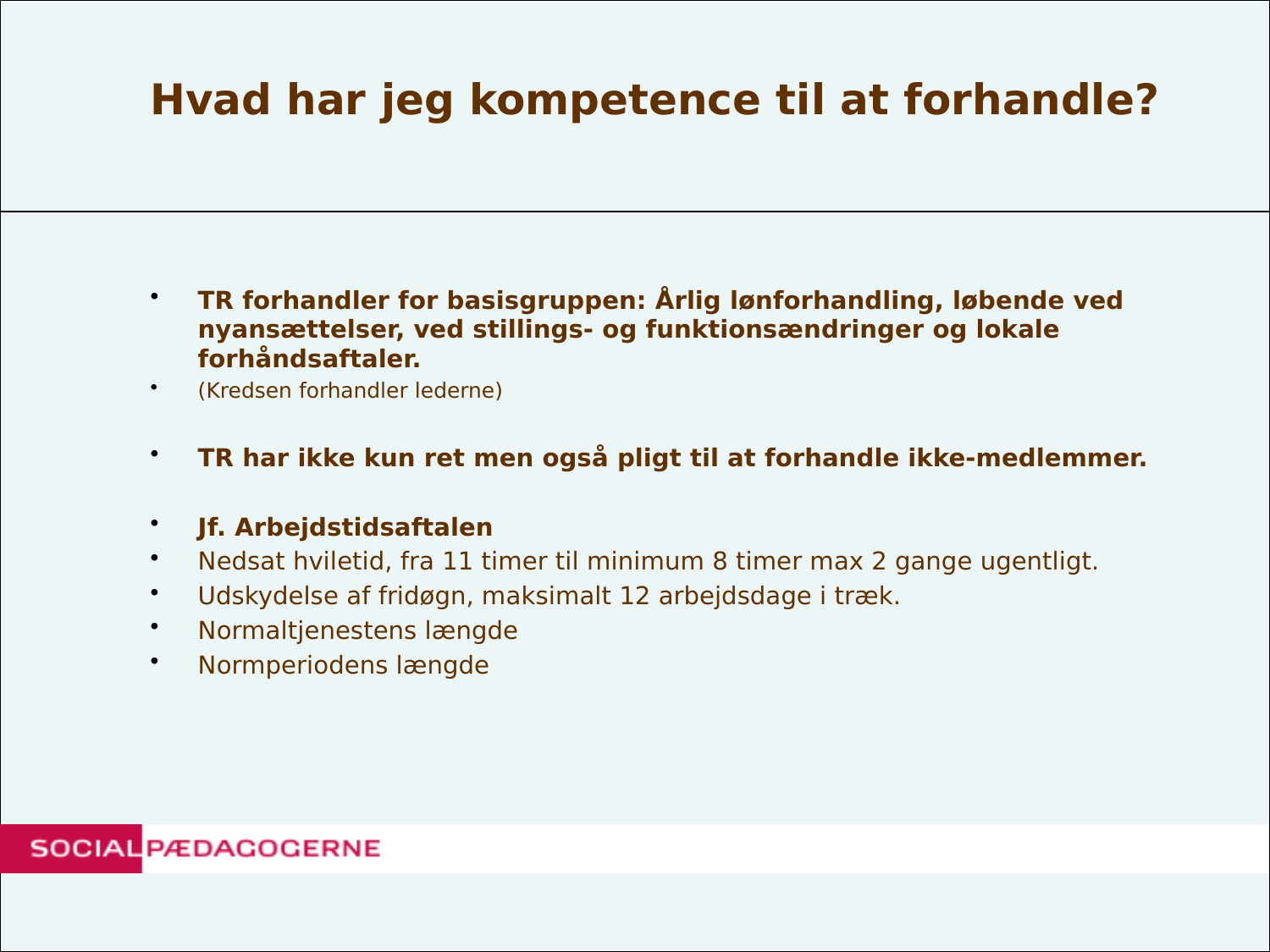

# Hvad har jeg kompetence til at forhandle?

TR forhandler for basisgruppen: Årlig lønforhandling, løbende ved nyansættelser, ved stillings- og funktionsændringer og lokale forhåndsaftaler.
(Kredsen forhandler lederne)

TR har ikke kun ret men også pligt til at forhandle ikke-medlemmer.

Jf. Arbejdstidsaftalen
Nedsat hviletid, fra 11 timer til minimum 8 timer max 2 gange ugentligt.
Udskydelse af fridøgn, maksimalt 12 arbejdsdage i træk.
Normaltjenestens længde
Normperiodens længde